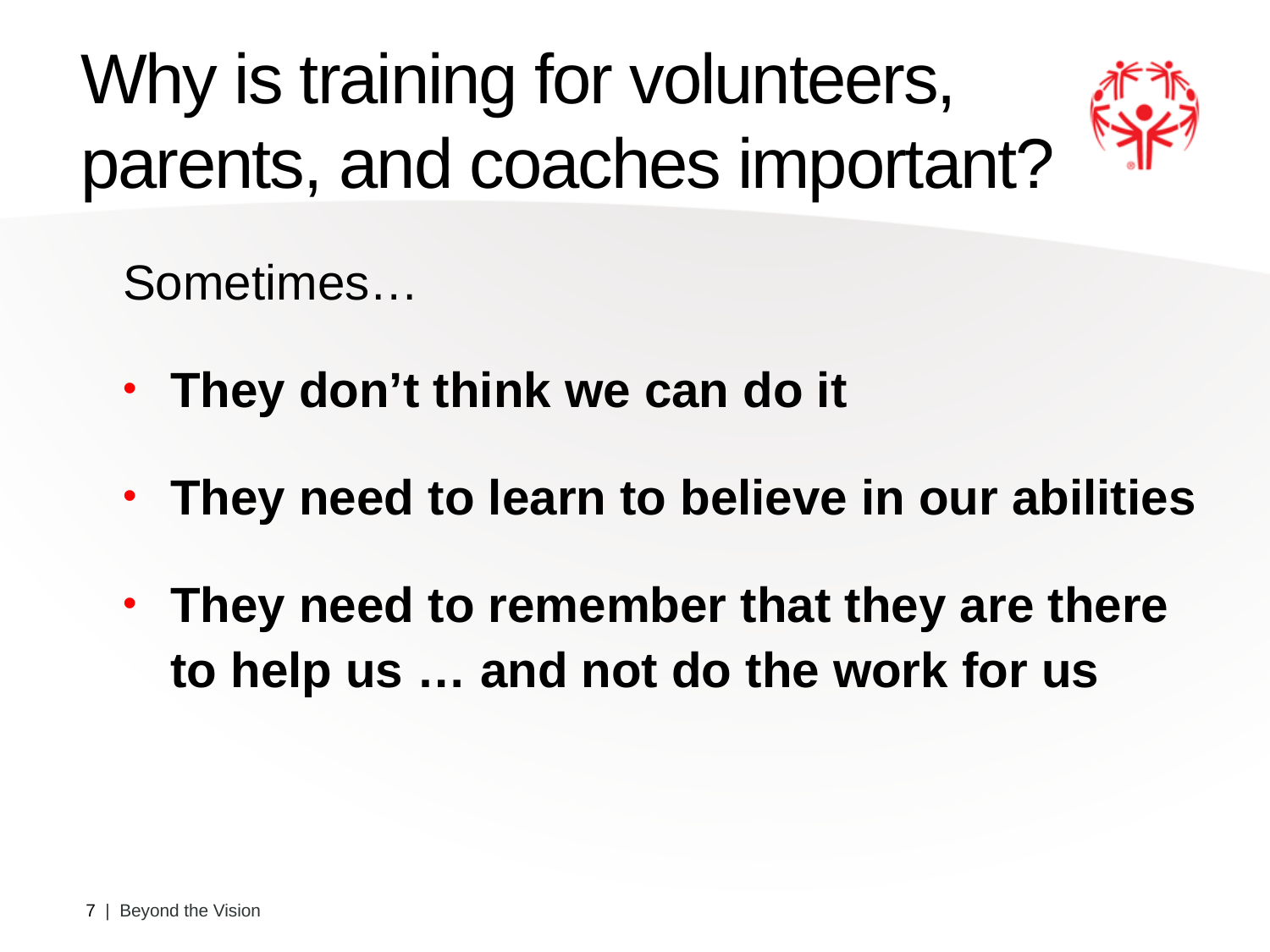

# Why is training for volunteers, parents, and coaches important?
Sometimes…
They don’t think we can do it
They need to learn to believe in our abilities
They need to remember that they are there to help us … and not do the work for us

7  |  Beyond the Vision